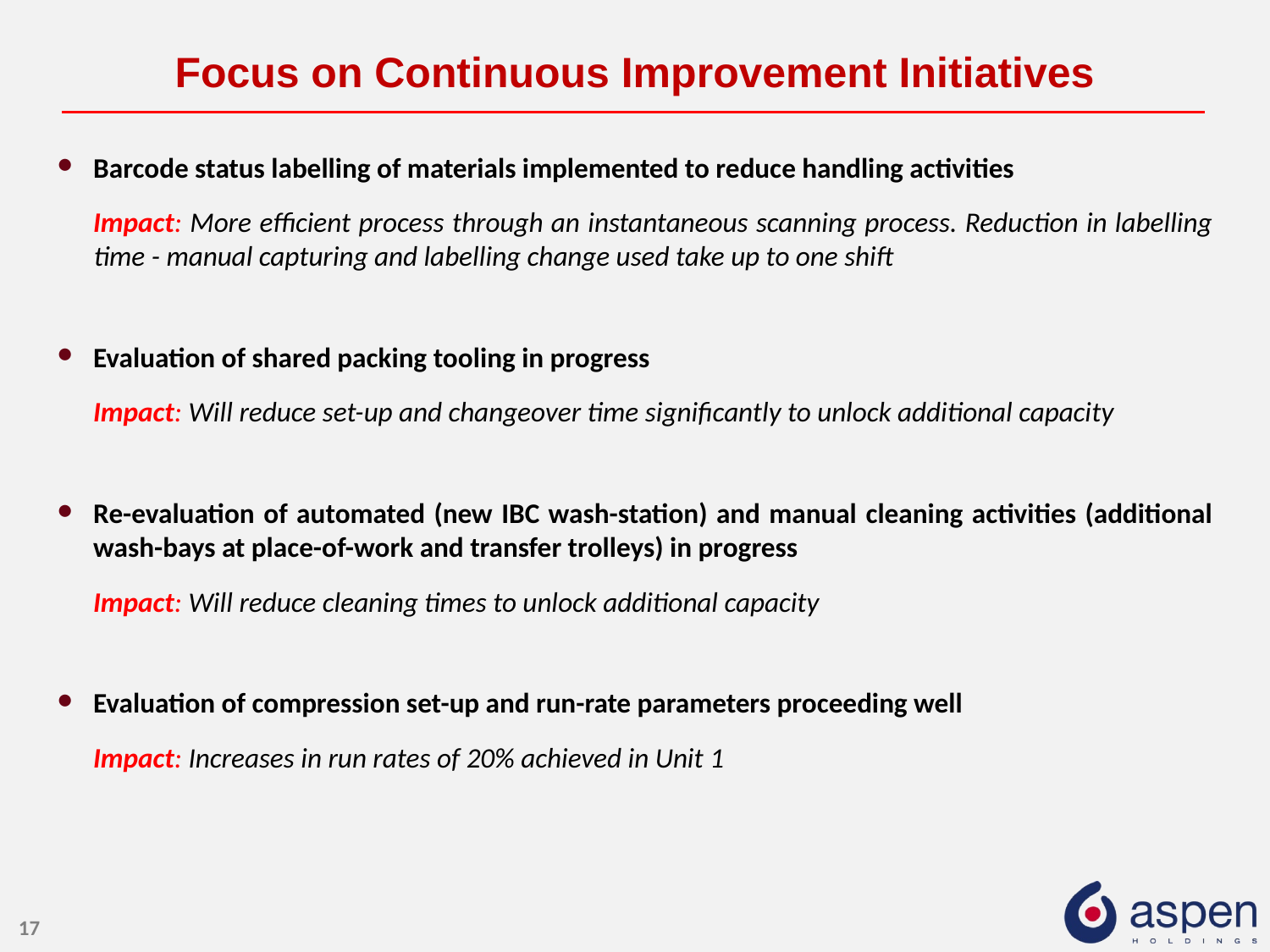

# Focus on Continuous Improvement Initiatives
Barcode status labelling of materials implemented to reduce handling activities

Impact: More efficient process through an instantaneous scanning process. Reduction in labelling time - manual capturing and labelling change used take up to one shift

Evaluation of shared packing tooling in progress

Impact: Will reduce set-up and changeover time significantly to unlock additional capacity

Re-evaluation of automated (new IBC wash-station) and manual cleaning activities (additional wash-bays at place-of-work and transfer trolleys) in progress

Impact: Will reduce cleaning times to unlock additional capacity

Evaluation of compression set-up and run-rate parameters proceeding well

Impact: Increases in run rates of 20% achieved in Unit 1